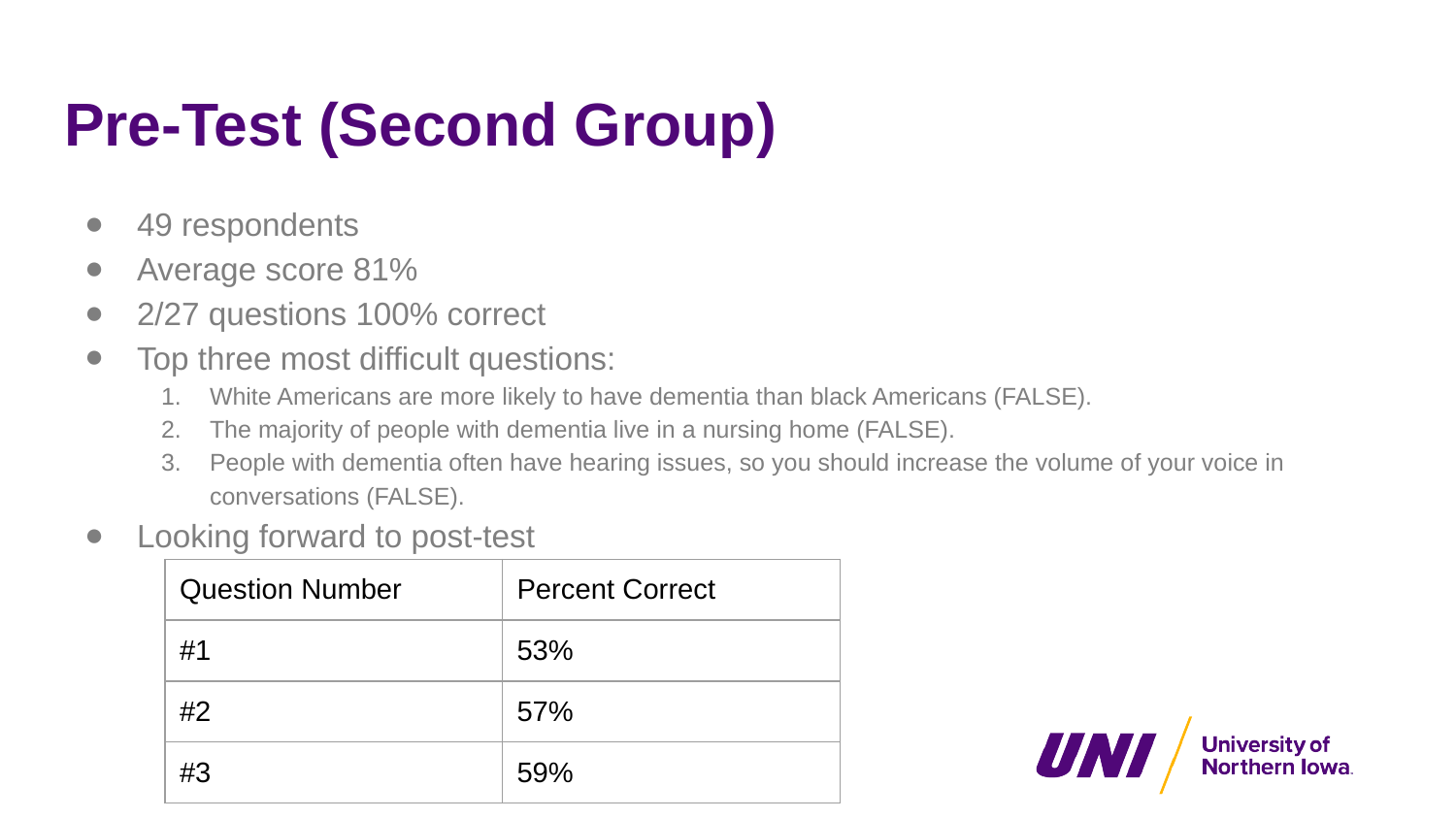

# Pre-Test (Second Group)
49 respondents
Average score 81%
2/27 questions 100% correct
Top three most difficult questions:
White Americans are more likely to have dementia than black Americans (FALSE).
The majority of people with dementia live in a nursing home (FALSE).
People with dementia often have hearing issues, so you should increase the volume of your voice in conversations (FALSE).
Looking forward to post-test
| Question Number | Percent Correct |
| --- | --- |
| #1 | 53% |
| #2 | 57% |
| #3 | 59% |